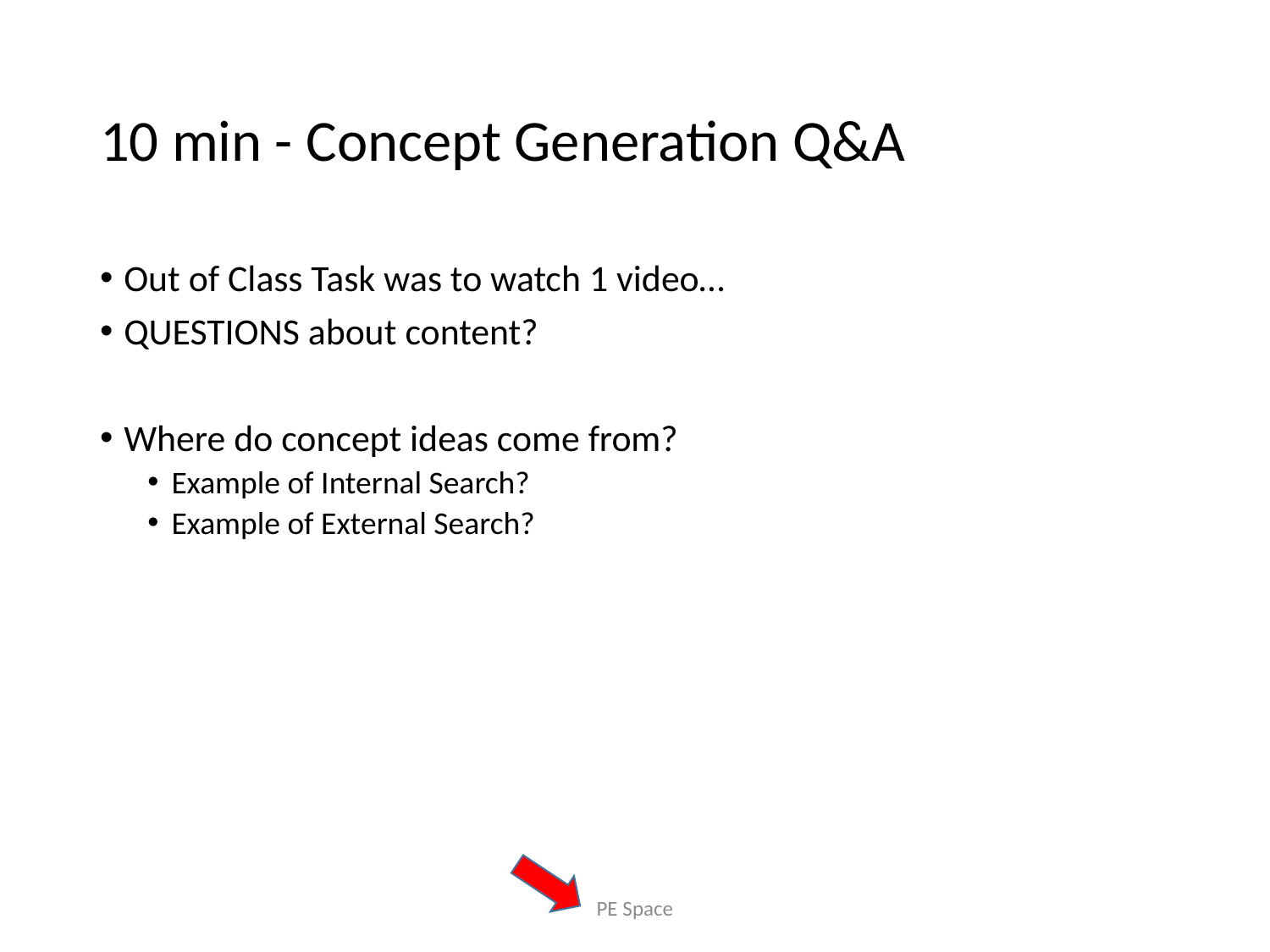

# 10 min - Concept Generation Q&A
Out of Class Task was to watch 1 video…
QUESTIONS about content?

Where do concept ideas come from?
Example of Internal Search?
Example of External Search?

PE Space